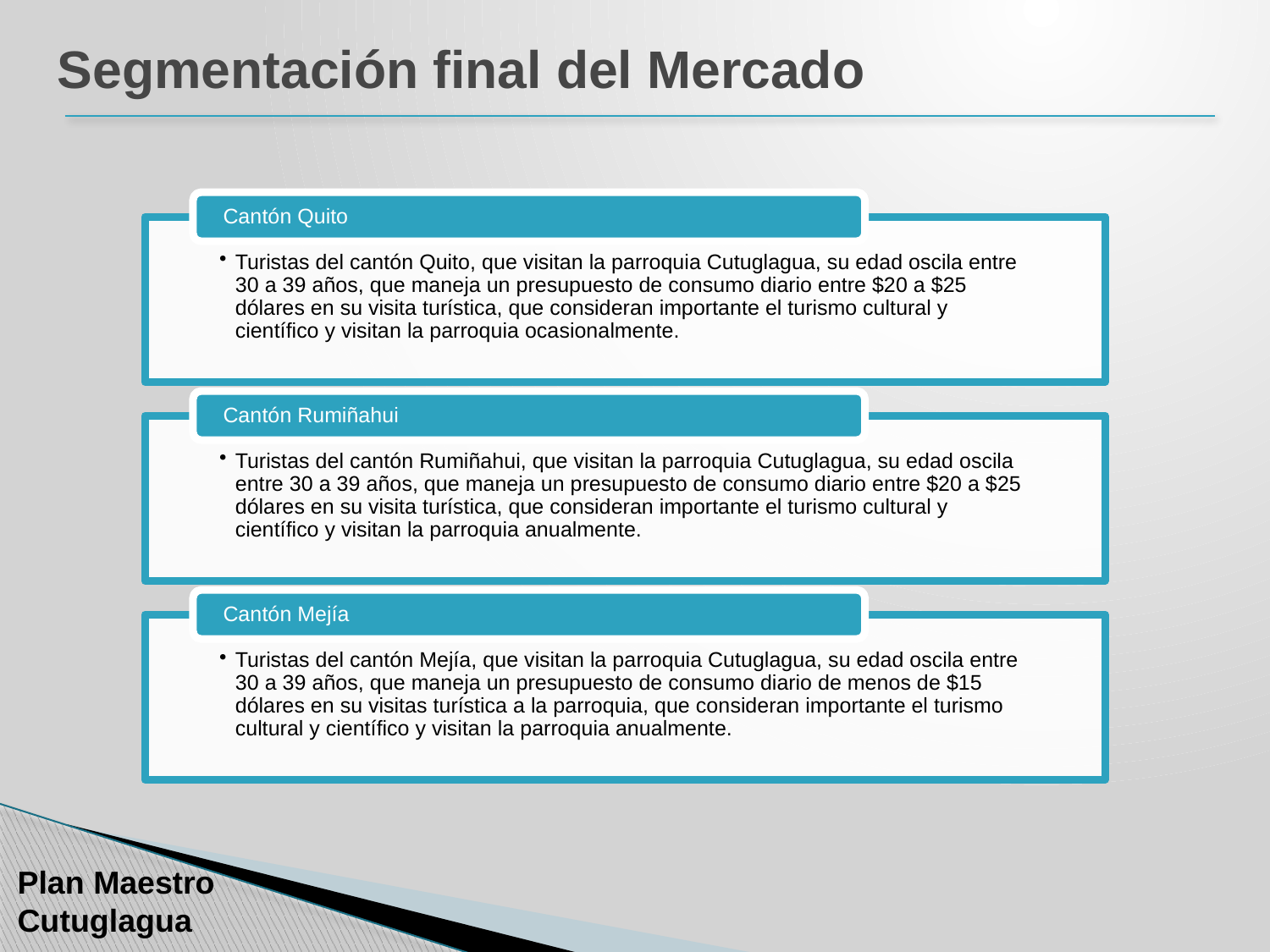

Segmentación final del Mercado
Turistas del cantón Quito, que visitan la parroquia Cutuglagua, su edad oscila entre 30 a 39 años, que maneja un presupuesto de consumo diario entre $20 a $25 dólares en su visita turística, que consideran importante el turismo cultural y científico y visitan la parroquia ocasionalmente.
Cantón Quito
Turistas del cantón Rumiñahui, que visitan la parroquia Cutuglagua, su edad oscila entre 30 a 39 años, que maneja un presupuesto de consumo diario entre $20 a $25 dólares en su visita turística, que consideran importante el turismo cultural y científico y visitan la parroquia anualmente.
Cantón Rumiñahui
Turistas del cantón Mejía, que visitan la parroquia Cutuglagua, su edad oscila entre 30 a 39 años, que maneja un presupuesto de consumo diario de menos de $15 dólares en su visitas turística a la parroquia, que consideran importante el turismo cultural y científico y visitan la parroquia anualmente.
Cantón Mejía